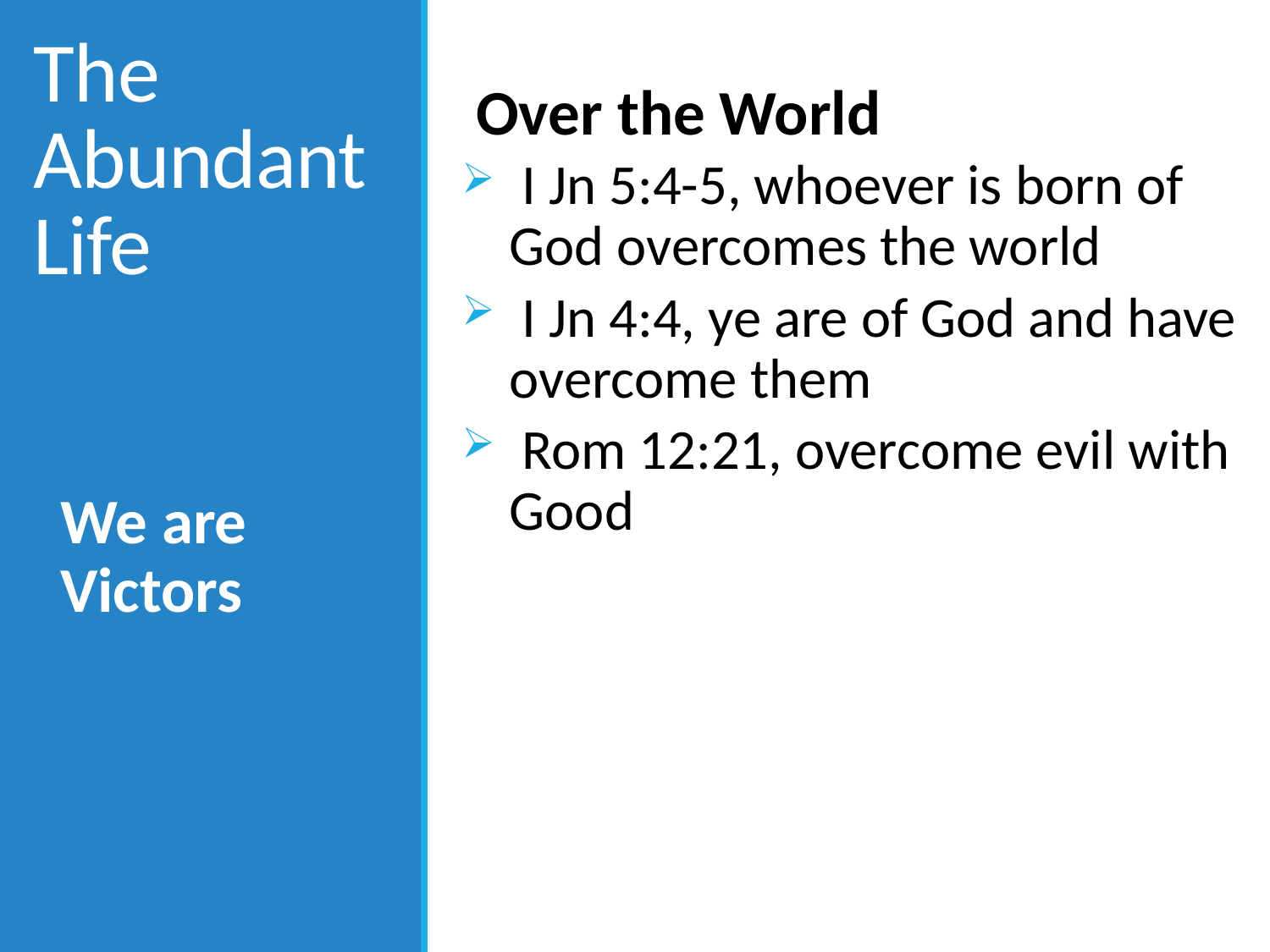

Over the World
 I Jn 5:4-5, whoever is born of God overcomes the world
 I Jn 4:4, ye are of God and have overcome them
 Rom 12:21, overcome evil with Good
# The Abundant Life
We are Victors